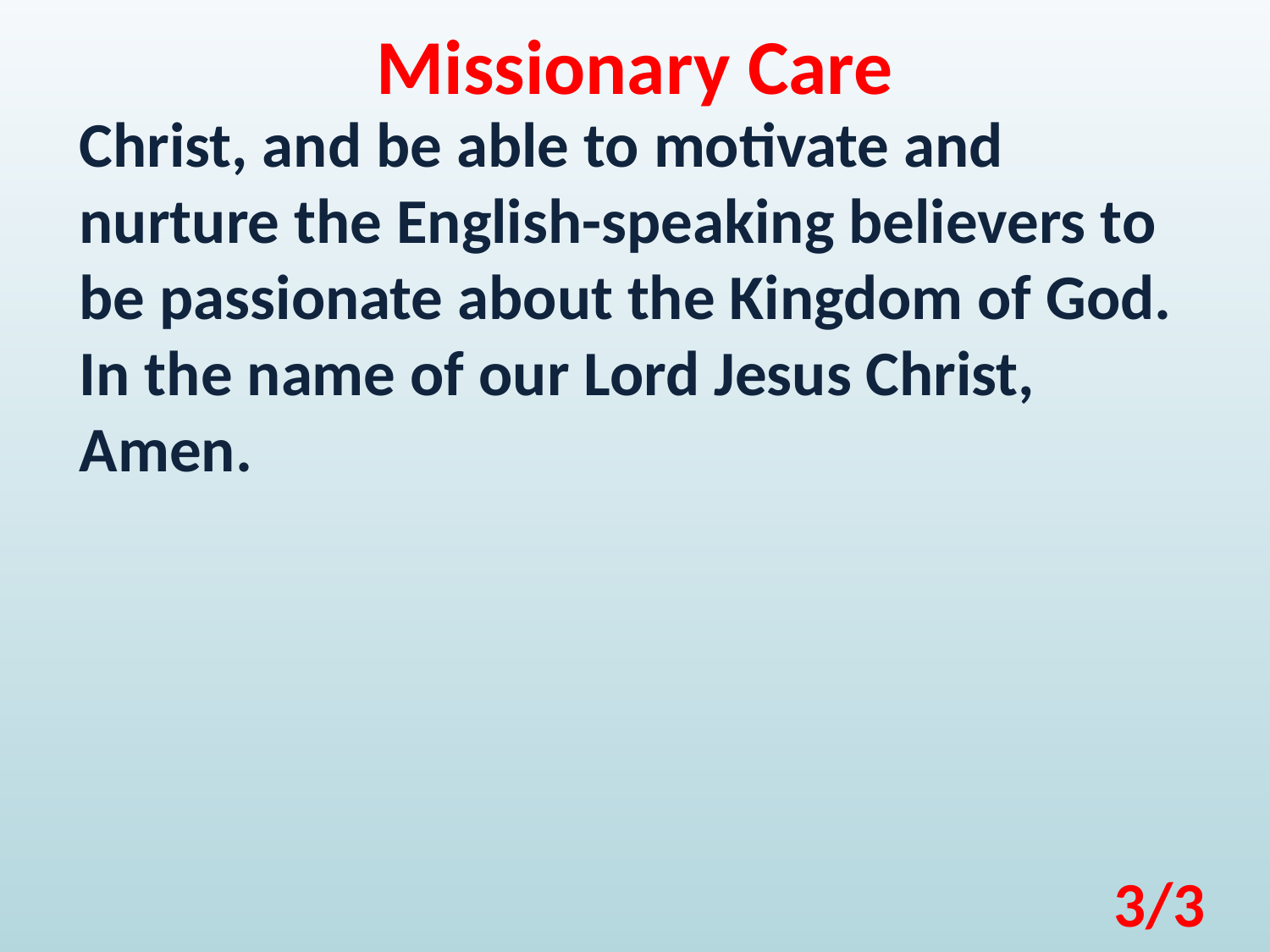

Missionary Care
Christ, and be able to motivate and nurture the English-speaking believers to be passionate about the Kingdom of God. In the name of our Lord Jesus Christ, Amen.
3/3